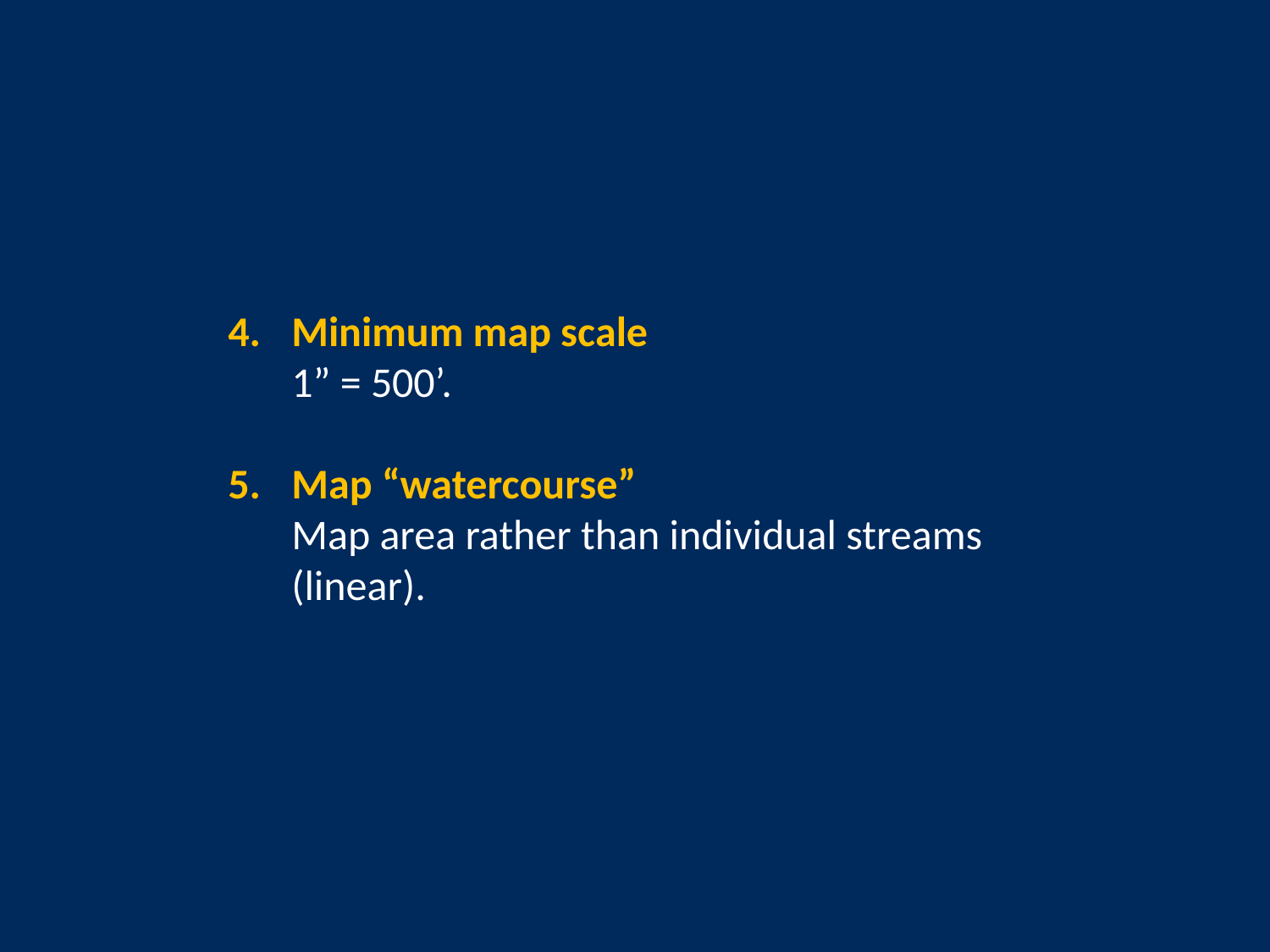

Minimum map scale
1” = 500’.
Map “watercourse”
Map area rather than individual streams (linear).